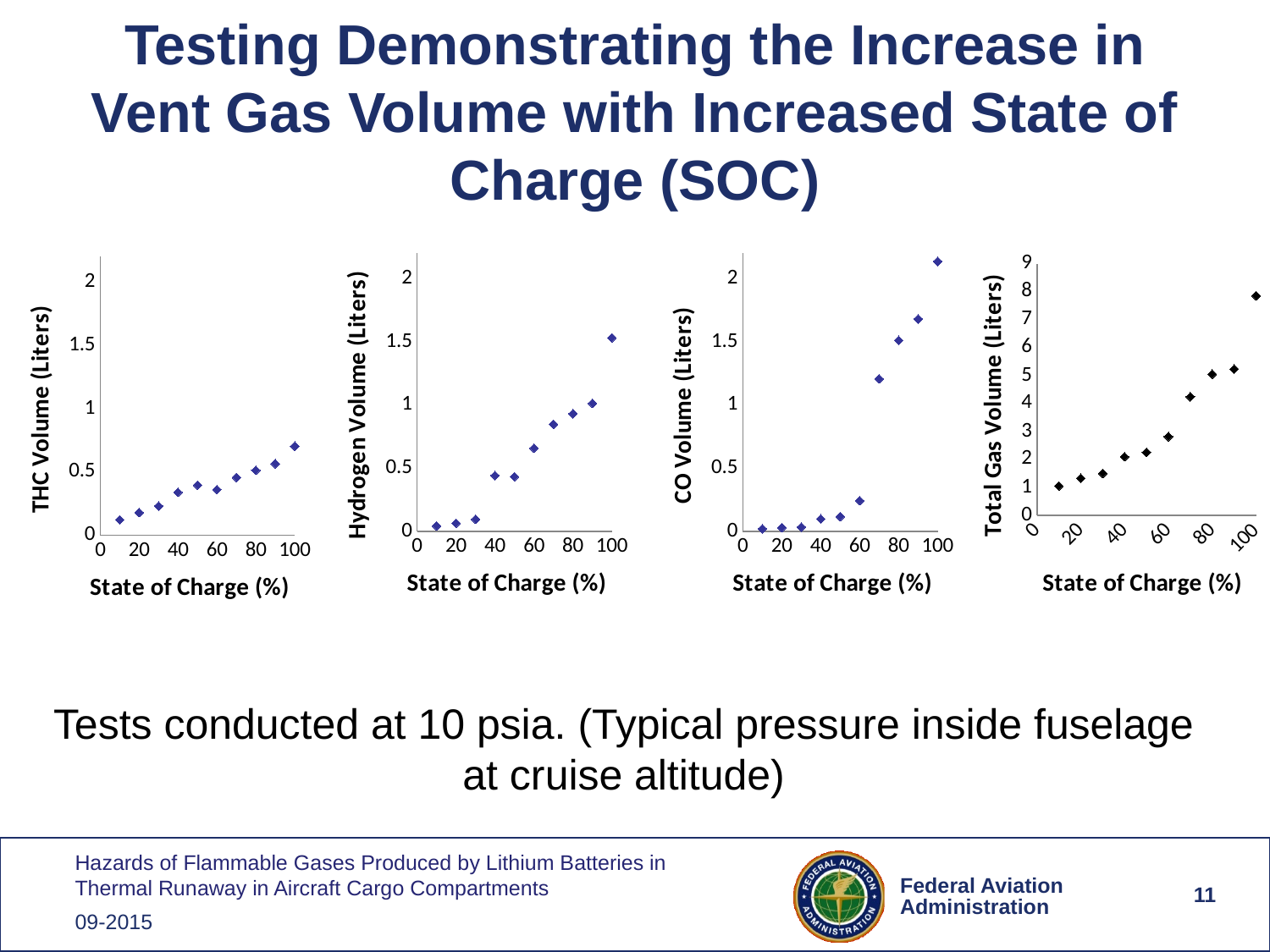

# Testing Demonstrating the Increase in Vent Gas Volume with Increased State of Charge (SOC)

### Chart

| Category |  |
|---|---|

### Chart

| Category |  |
|---|---|

### Chart

| Category | Gas Volume (liters (10psi)) |
|---|---|

### Chart

| Category |  |
|---|---|
Tests conducted at 10 psia. (Typical pressure inside fuselage at cruise altitude)
11